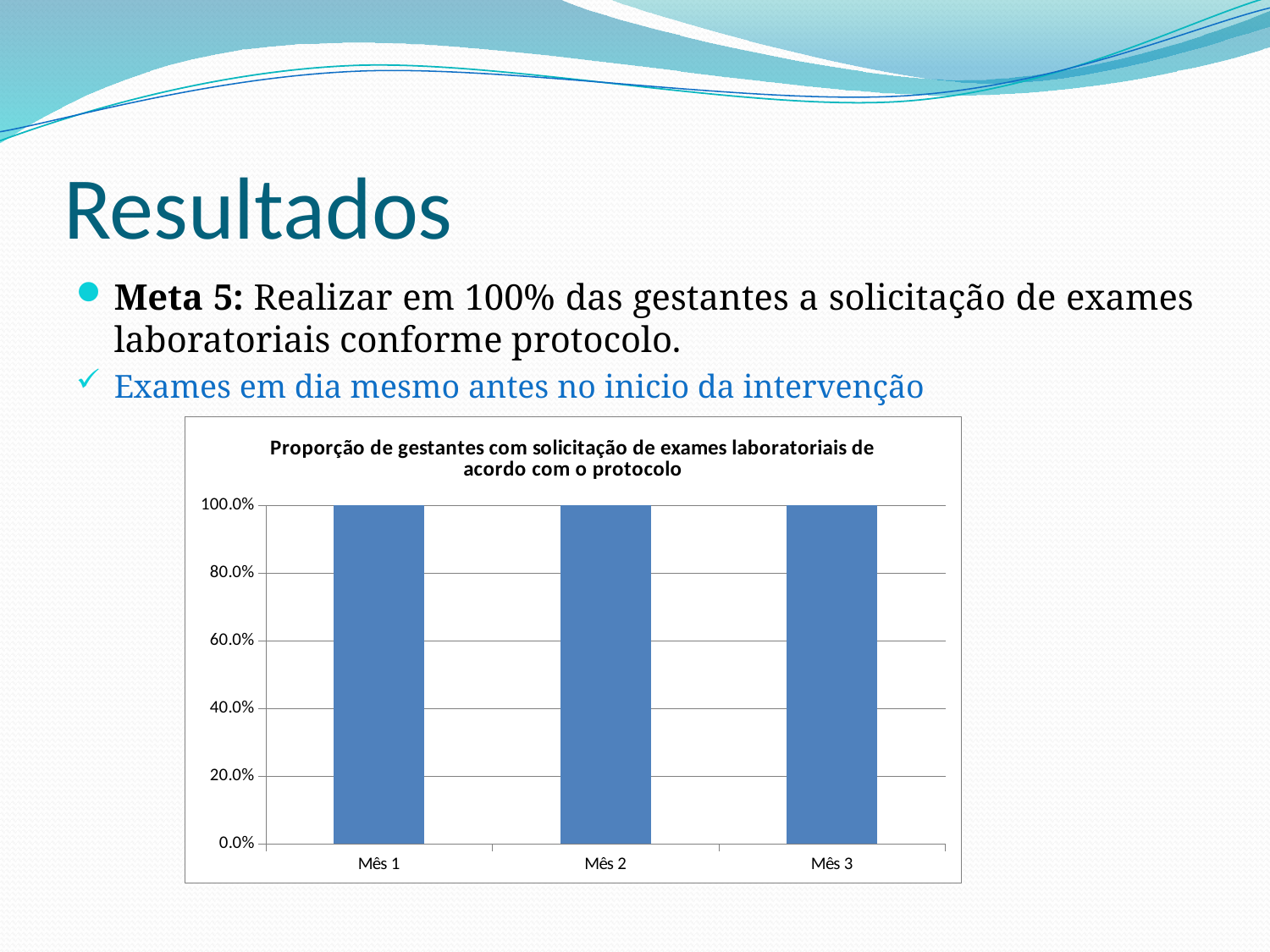

# Resultados
Meta 5: Realizar em 100% das gestantes a solicitação de exames laboratoriais conforme protocolo.
Exames em dia mesmo antes no inicio da intervenção

### Chart:

| Category | Proporção de gestantes com solicitação de exames laboratoriais de acordo com o protocolo |
|---|---|
| Mês 1 | 1.0 |
| Mês 2 | 1.0 |
| Mês 3 | 1.0 |